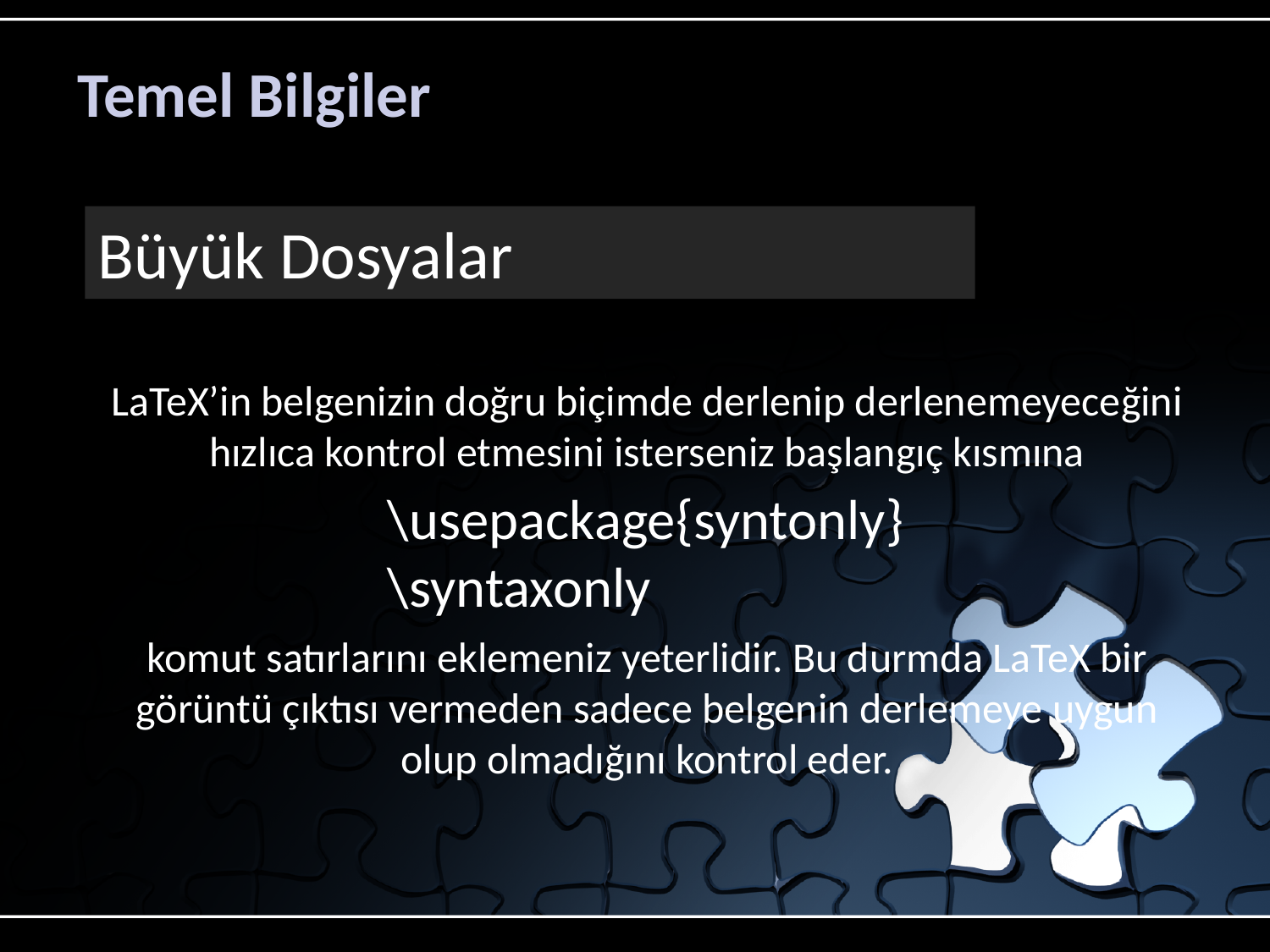

# Temel Bilgiler
Büyük Dosyalar
LaTeX’in belgenizin doğru biçimde derlenip derlenemeyeceğini hızlıca kontrol etmesini isterseniz başlangıç kısmına
\usepackage{syntonly}
\syntaxonly
komut satırlarını eklemeniz yeterlidir. Bu durmda LaTeX bir görüntü çıktısı vermeden sadece belgenin derlemeye uygun olup olmadığını kontrol eder.